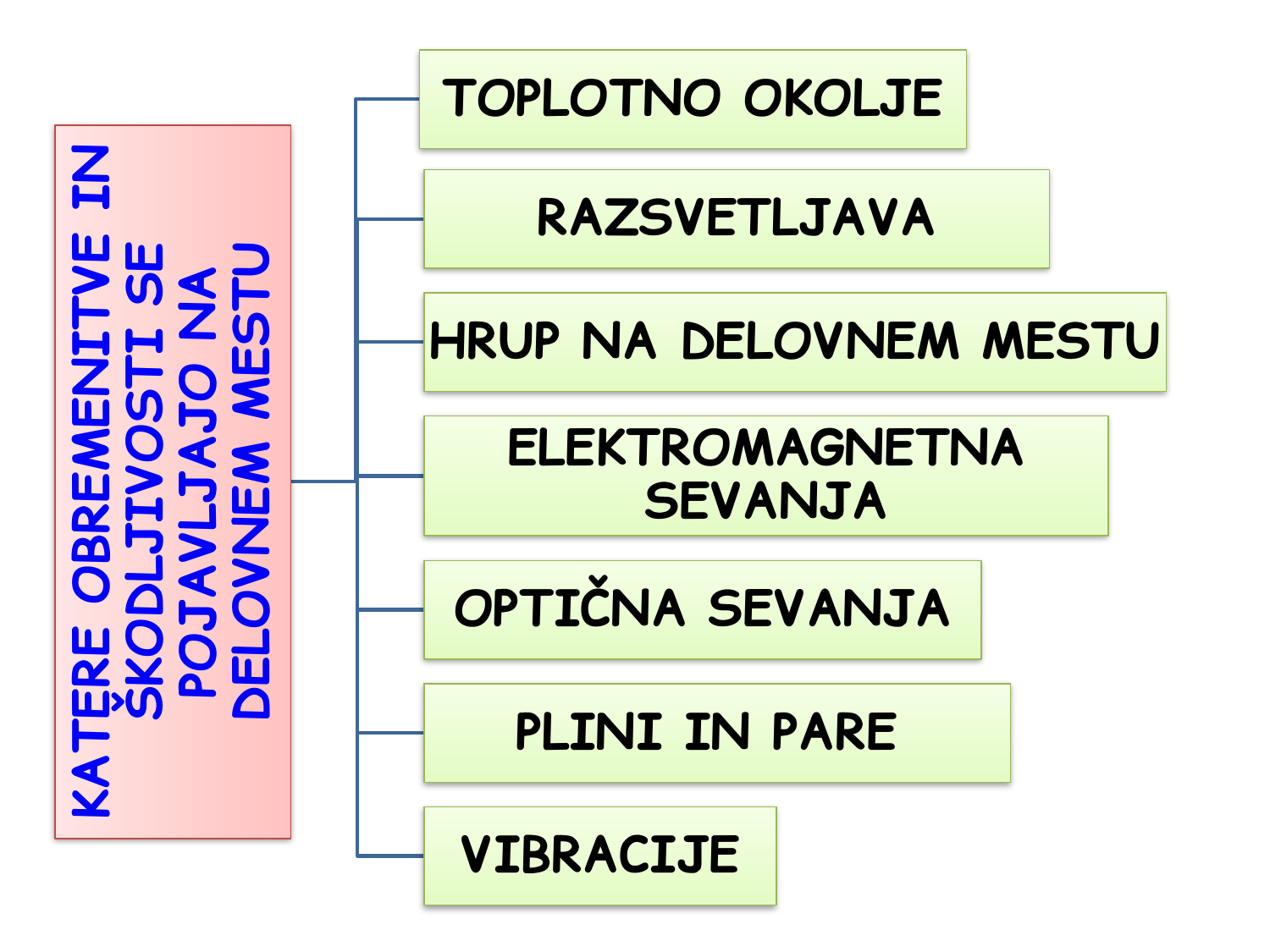

KATERE OBREMENITVE IN ŠKODLJIVOSTI SE POJAVLJAJO NA DELOVNEM MESTU
TOPLOTNO OKOLJE
RAZSVETLJAVA
HRUP NA DELOVNEM MESTU
ELEKTROMAGNETNA SEVANJA
OPTIČNA SEVANJA
PLINI IN PARE
VIBRACIJE